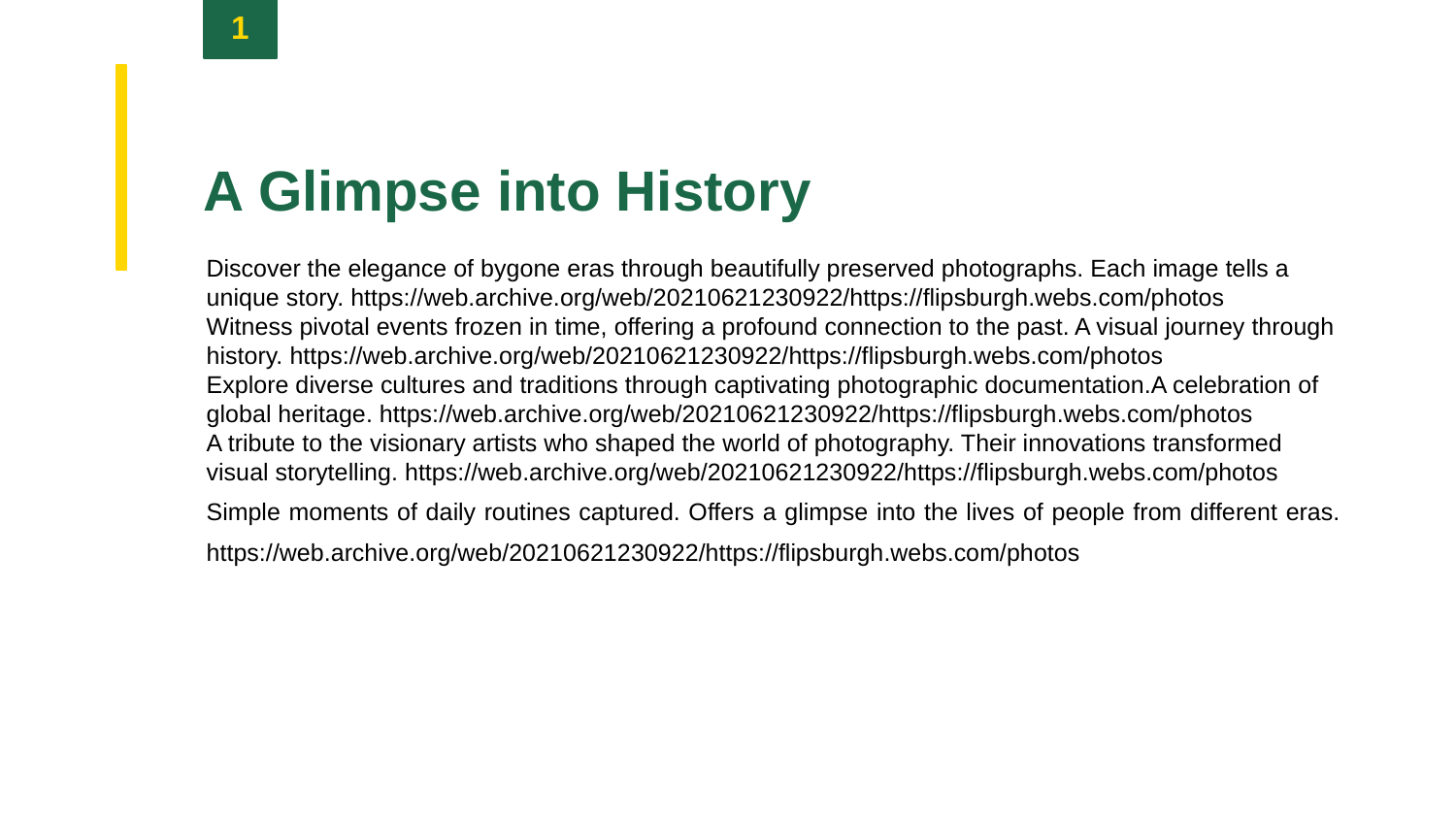

1

A Glimpse into History
Discover the elegance of bygone eras through beautifully preserved photographs. Each image tells a unique story. https://web.archive.org/web/20210621230922/https://flipsburgh.webs.com/photos
Witness pivotal events frozen in time, offering a profound connection to the past. A visual journey through history. https://web.archive.org/web/20210621230922/https://flipsburgh.webs.com/photos
Explore diverse cultures and traditions through captivating photographic documentation.A celebration of global heritage. https://web.archive.org/web/20210621230922/https://flipsburgh.webs.com/photos
A tribute to the visionary artists who shaped the world of photography. Their innovations transformed visual storytelling. https://web.archive.org/web/20210621230922/https://flipsburgh.webs.com/photos
Simple moments of daily routines captured. Offers a glimpse into the lives of people from different eras. https://web.archive.org/web/20210621230922/https://flipsburgh.webs.com/photos